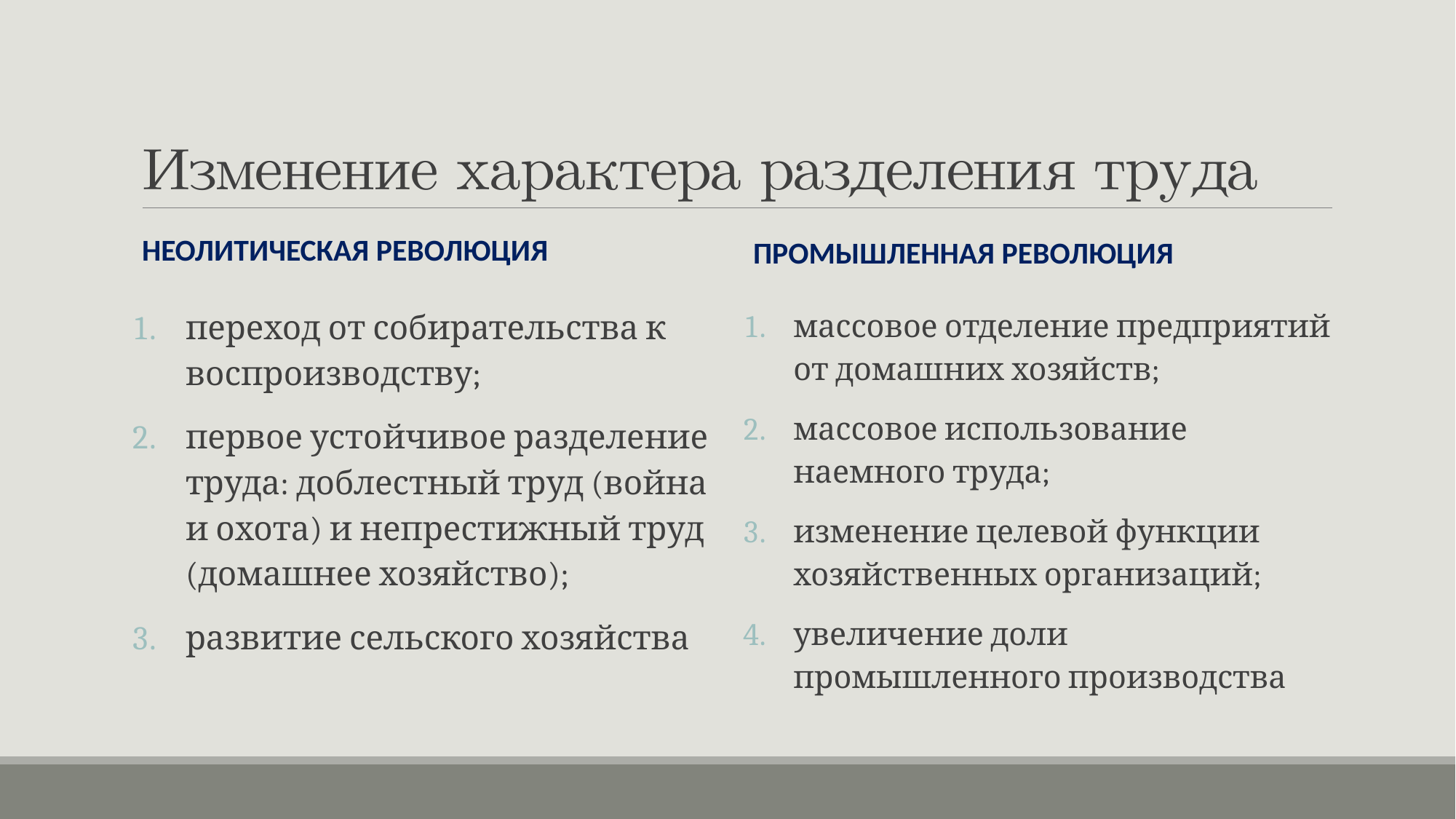

# Изменение характера разделения труда
НЕОЛИТИЧЕСКАЯ РЕВОЛЮЦИЯ
ПРОМЫШЛЕННАЯ РЕВОЛЮЦИЯ
переход от собирательства к воспроизводству;
первое устойчивое разделение труда: доблестный труд (война и охота) и непрестижный труд (домашнее хозяйство);
развитие сельского хозяйства
массовое отделение предприятий от домашних хозяйств;
массовое использование наемного труда;
изменение целевой функции хозяйственных организаций;
увеличение доли промышленного производства